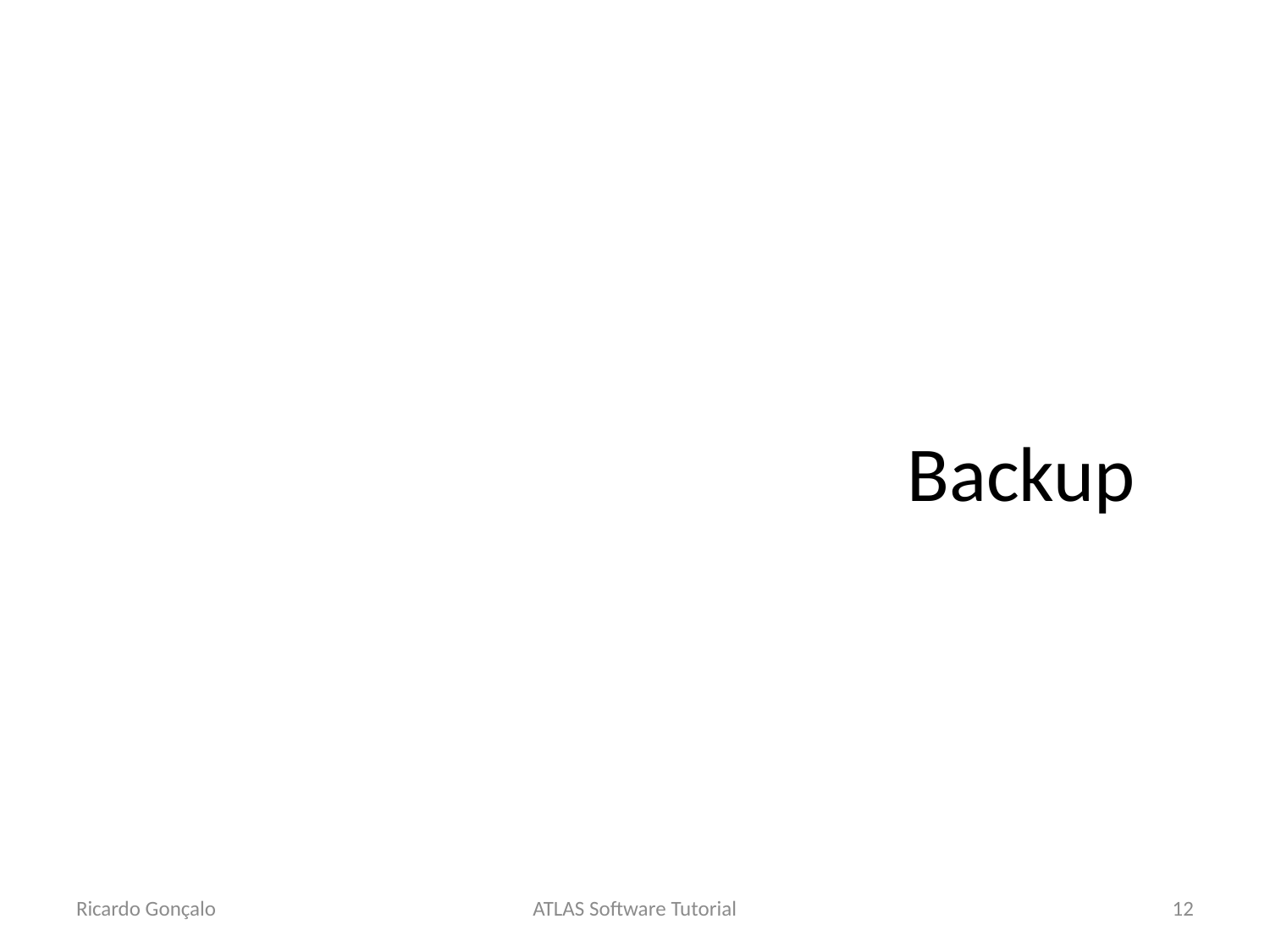

# Backup
Ricardo Gonçalo
ATLAS Software Tutorial
12